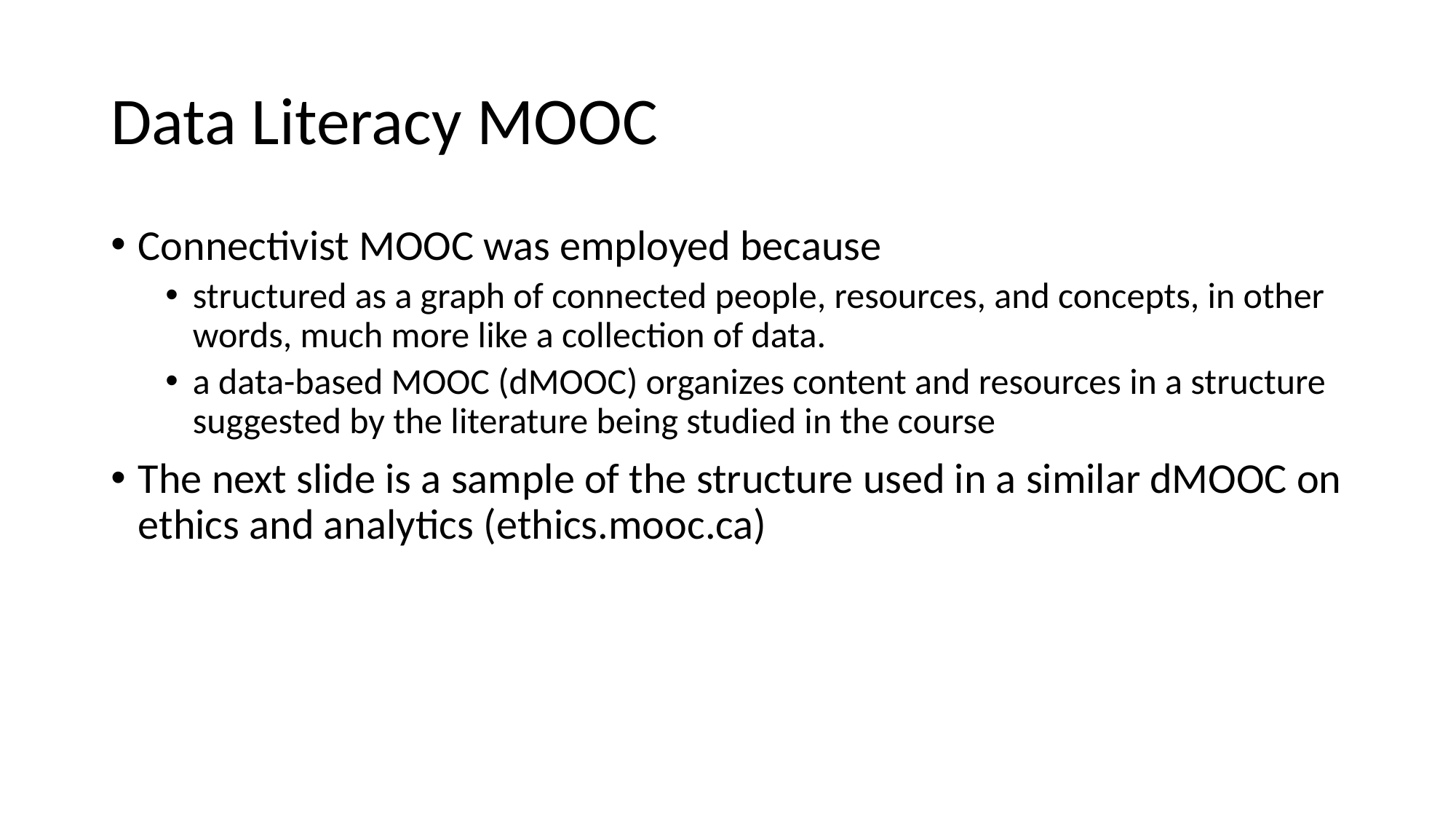

# Data Literacy MOOC
Connectivist MOOC was employed because
structured as a graph of connected people, resources, and concepts, in other words, much more like a collection of data.
a data-based MOOC (dMOOC) organizes content and resources in a structure suggested by the literature being studied in the course
The next slide is a sample of the structure used in a similar dMOOC on ethics and analytics (ethics.mooc.ca)